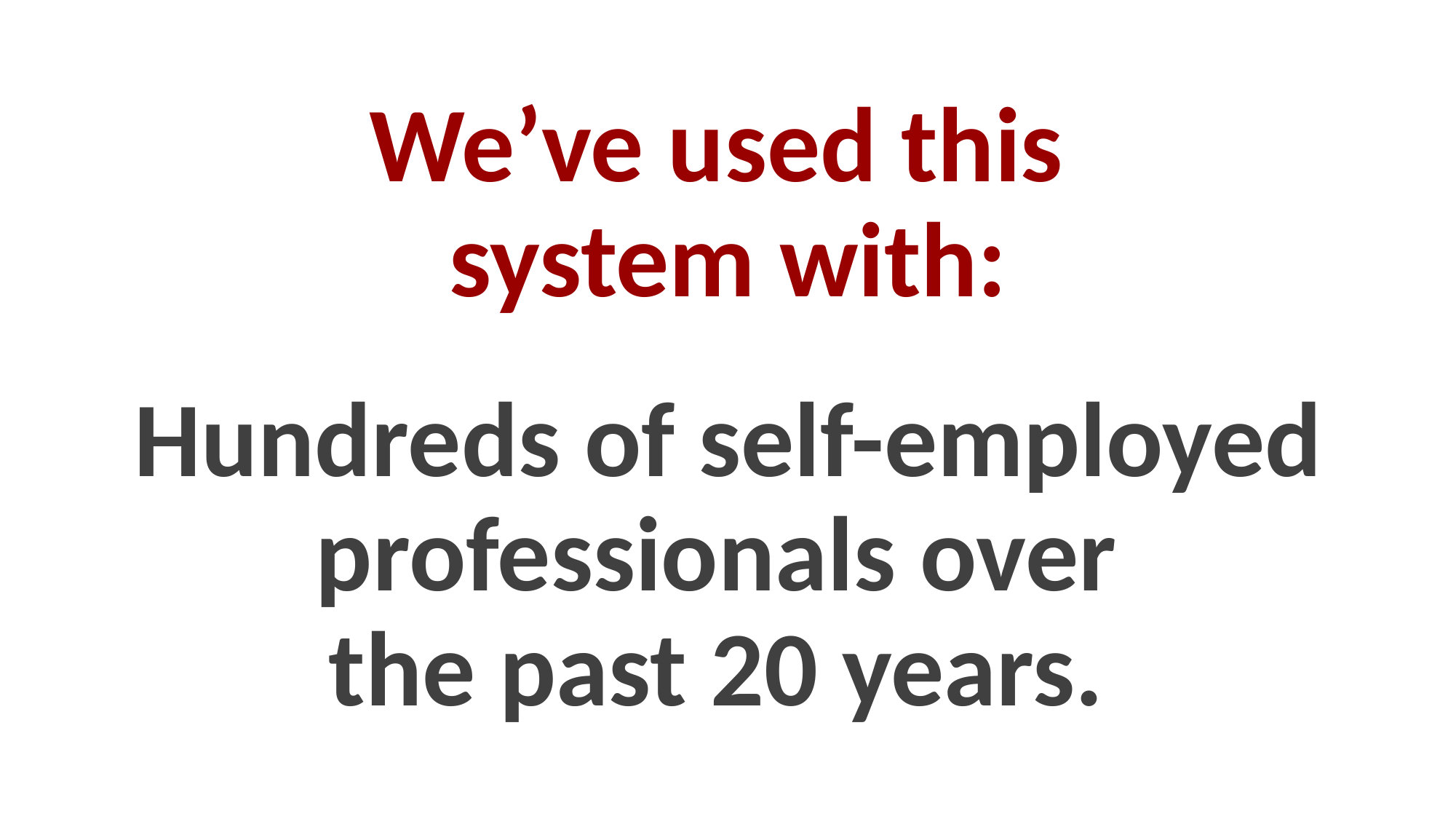

# We’ve used this system with: Hundreds of self-employed professionals over the past 20 years.